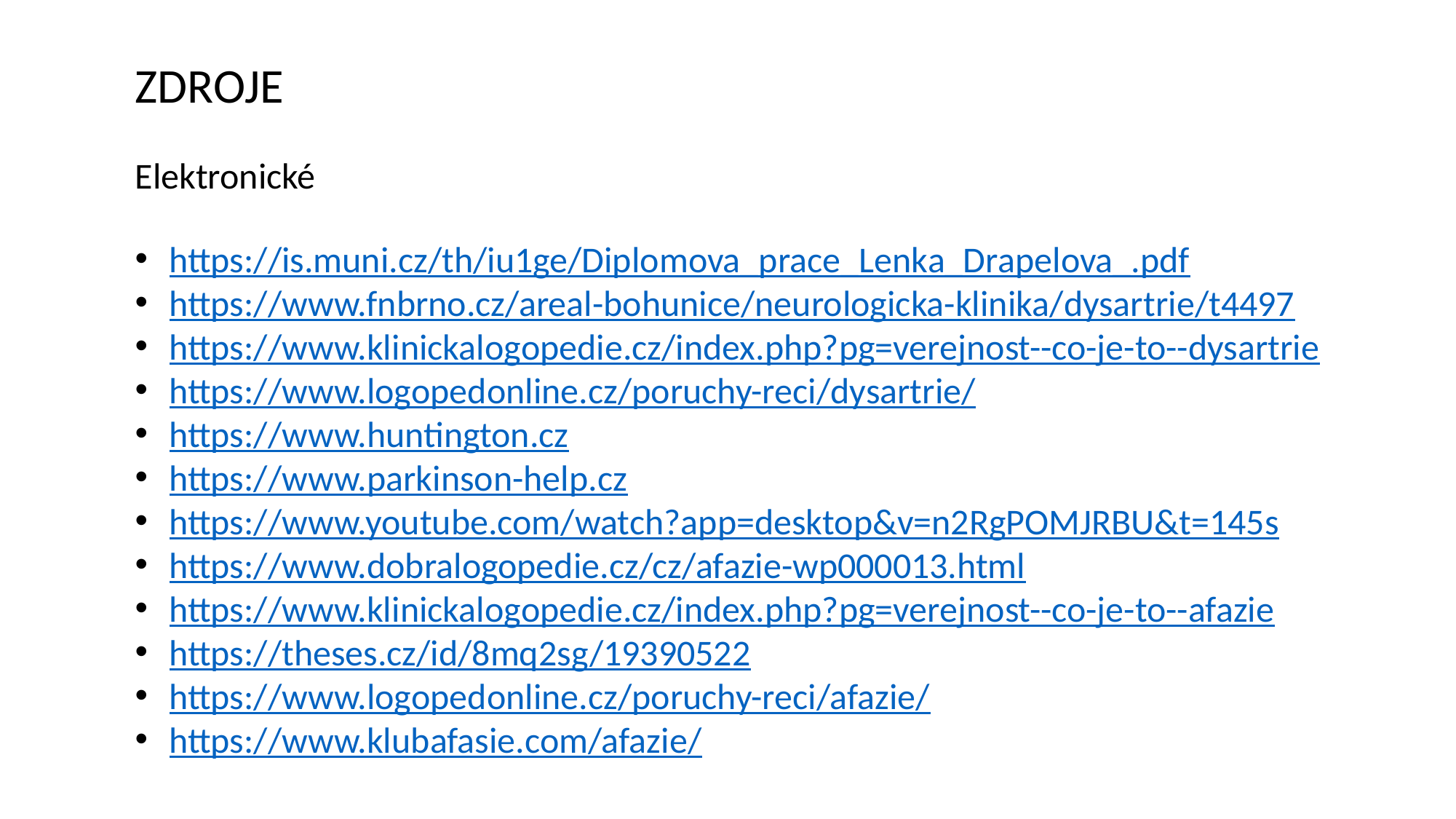

ZDROJE
Elektronické
https://is.muni.cz/th/iu1ge/Diplomova_prace_Lenka_Drapelova_.pdf
https://www.fnbrno.cz/areal-bohunice/neurologicka-klinika/dysartrie/t4497
https://www.klinickalogopedie.cz/index.php?pg=verejnost--co-je-to--dysartrie
https://www.logopedonline.cz/poruchy-reci/dysartrie/
https://www.huntington.cz
https://www.parkinson-help.cz
https://www.youtube.com/watch?app=desktop&v=n2RgPOMJRBU&t=145s
https://www.dobralogopedie.cz/cz/afazie-wp000013.html
https://www.klinickalogopedie.cz/index.php?pg=verejnost--co-je-to--afazie
https://theses.cz/id/8mq2sg/19390522
https://www.logopedonline.cz/poruchy-reci/afazie/
https://www.klubafasie.com/afazie/